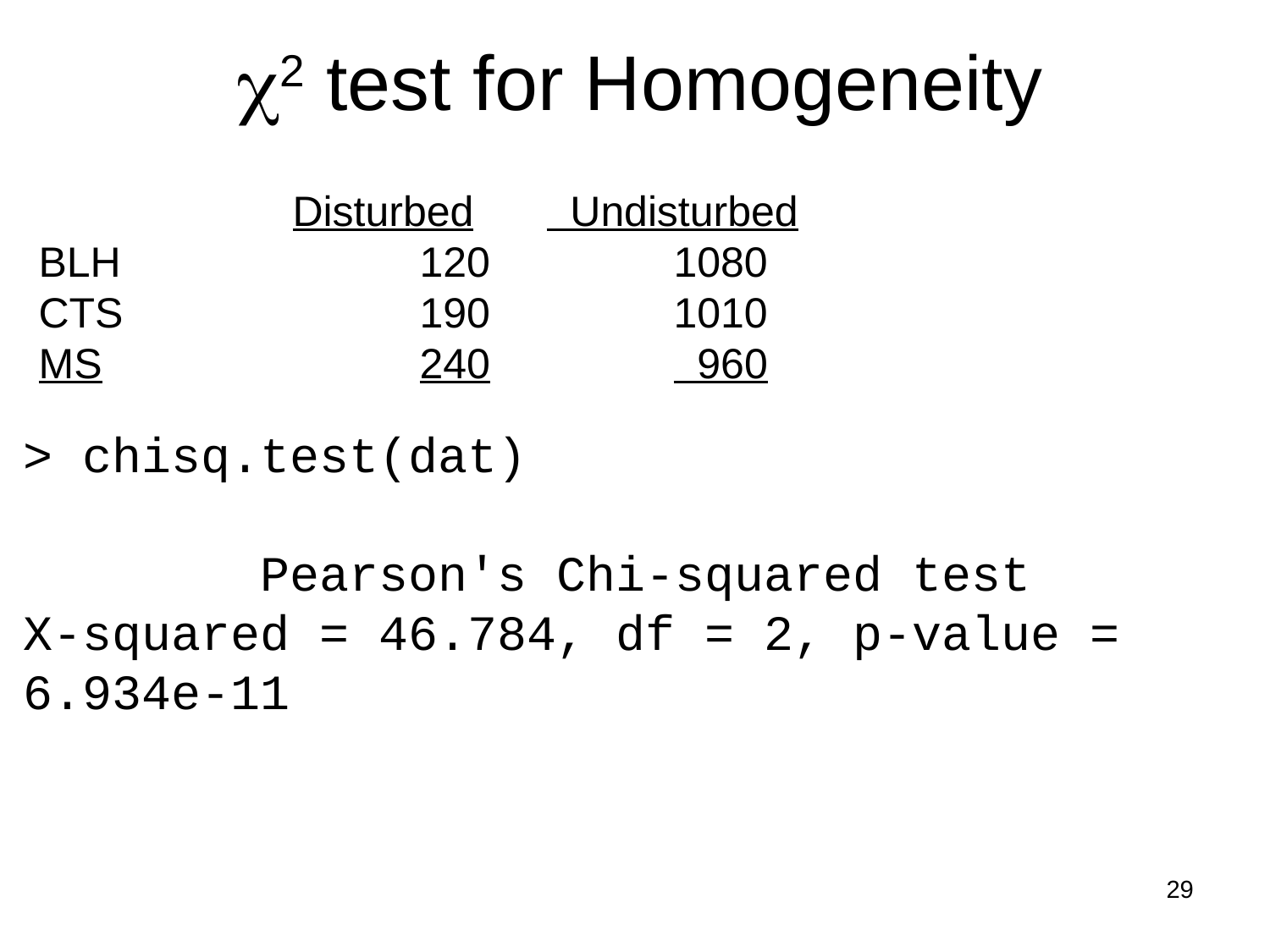

# χ2 test for Homogeneity

		Disturbed	  Undisturbed
BLH			120		1080
CTS			190		1010
MS			240		  960

> chisq.test(dat)

        Pearson's Chi-squared test
X-squared = 46.784, df = 2, p-value = 6.934e-11
29